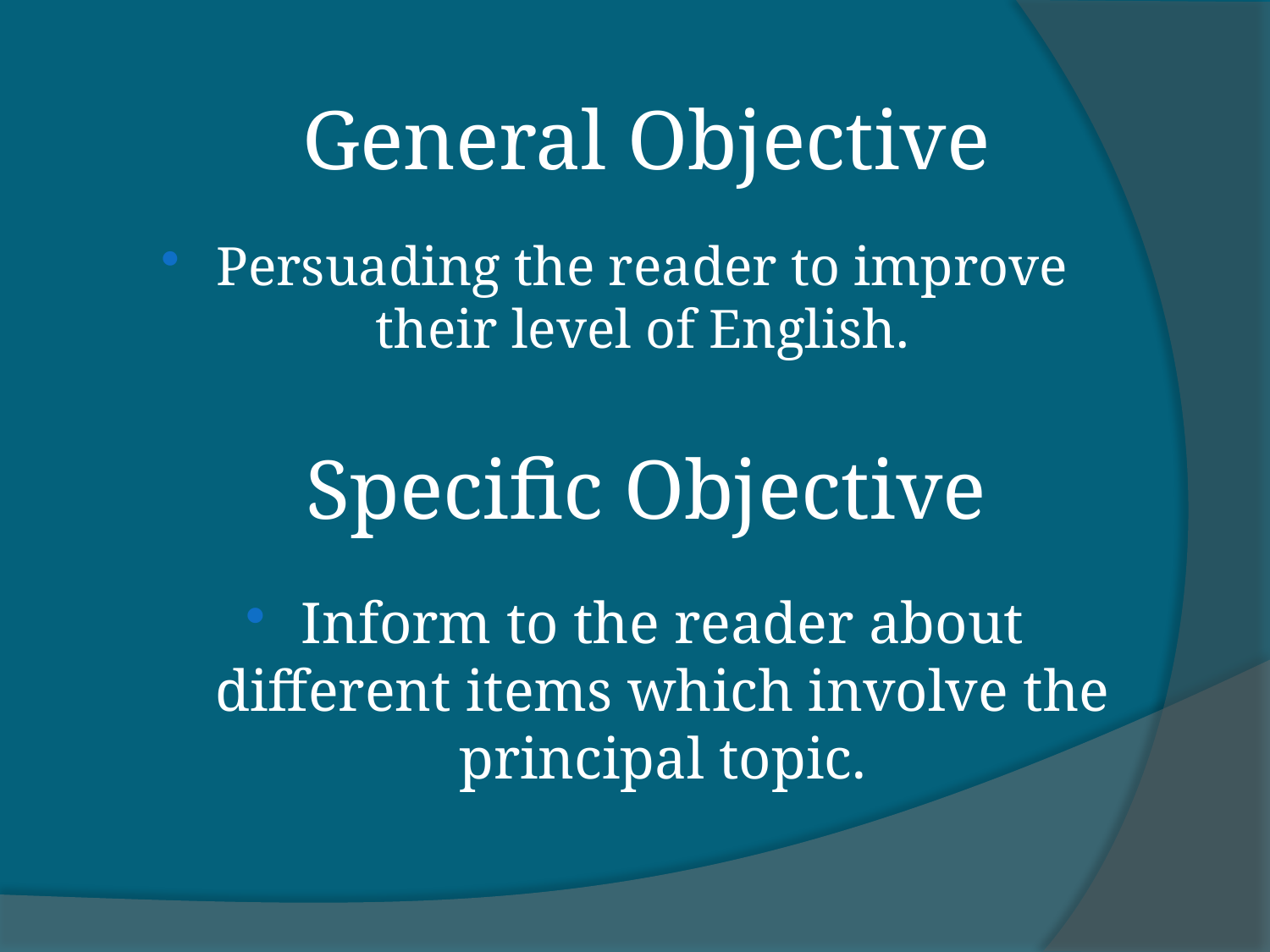

# General Objective
Persuading the reader to improve their level of English.

Specific Objective

Inform to the reader about different items which involve the principal topic.